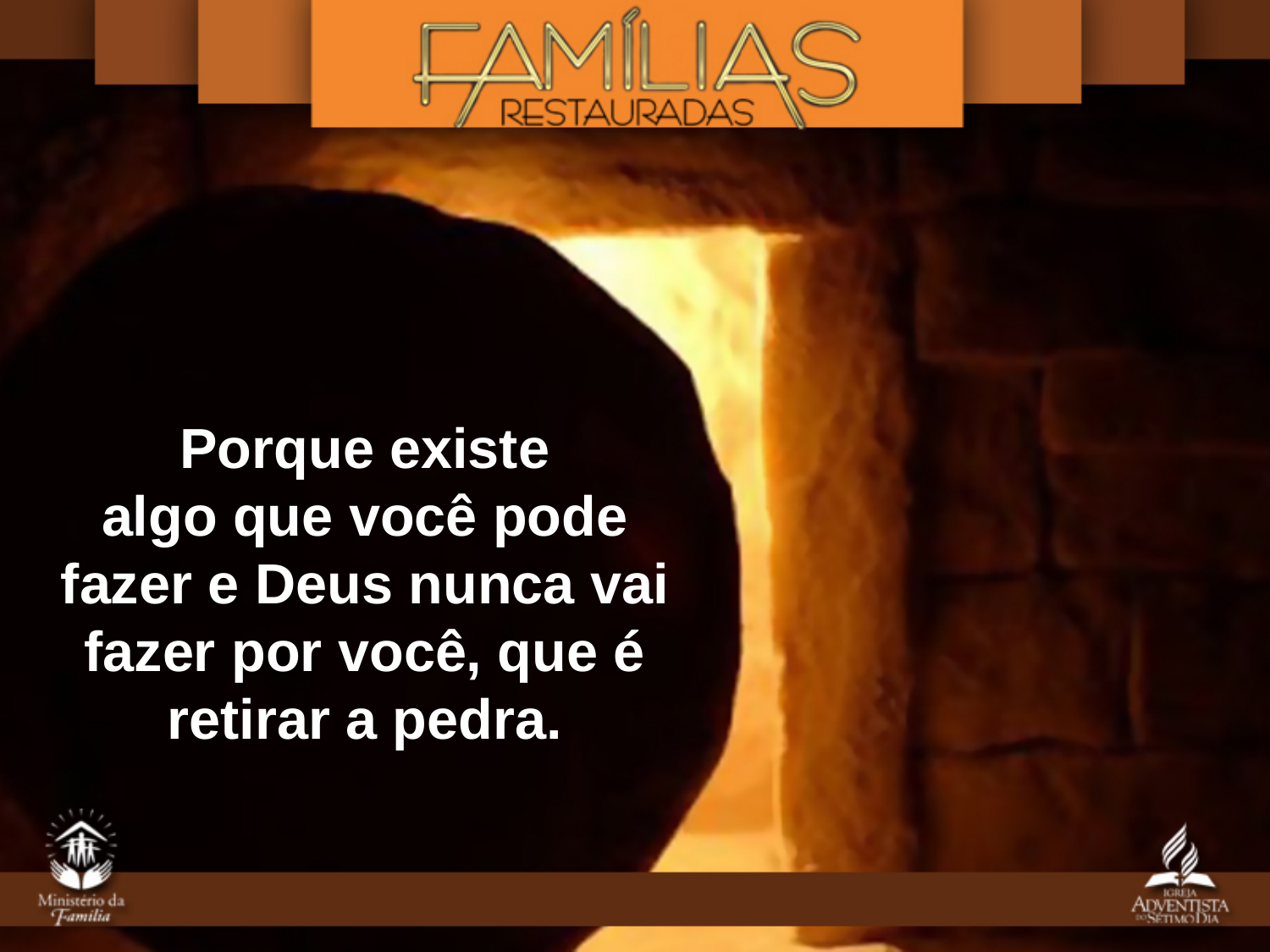

Porque existe
algo que você pode fazer e Deus nunca vai fazer por você, que é retirar a pedra.